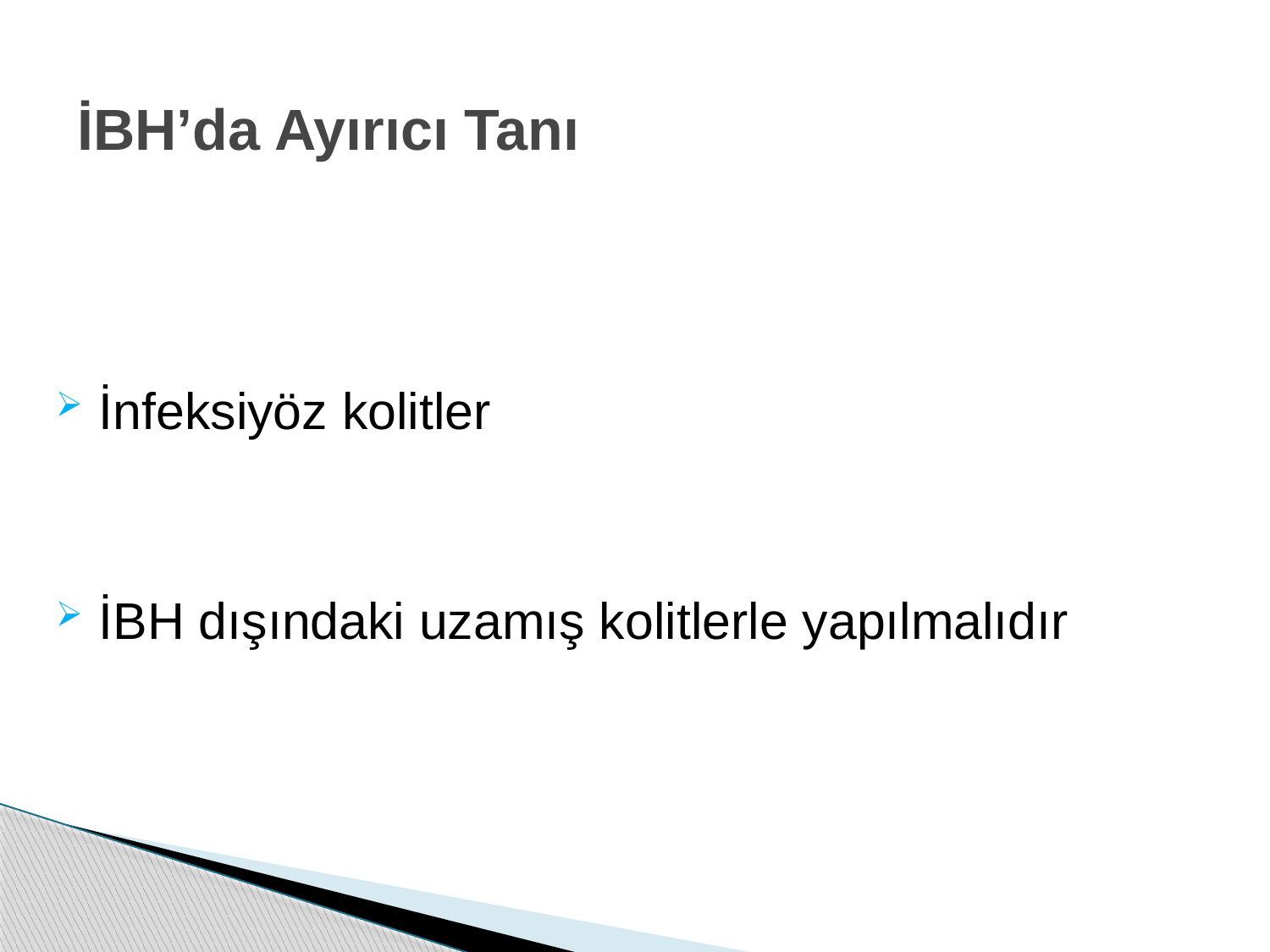

# İBH’da Ayırıcı Tanı

İnfeksiyöz kolitler
İBH dışındaki uzamış kolitlerle yapılmalıdır